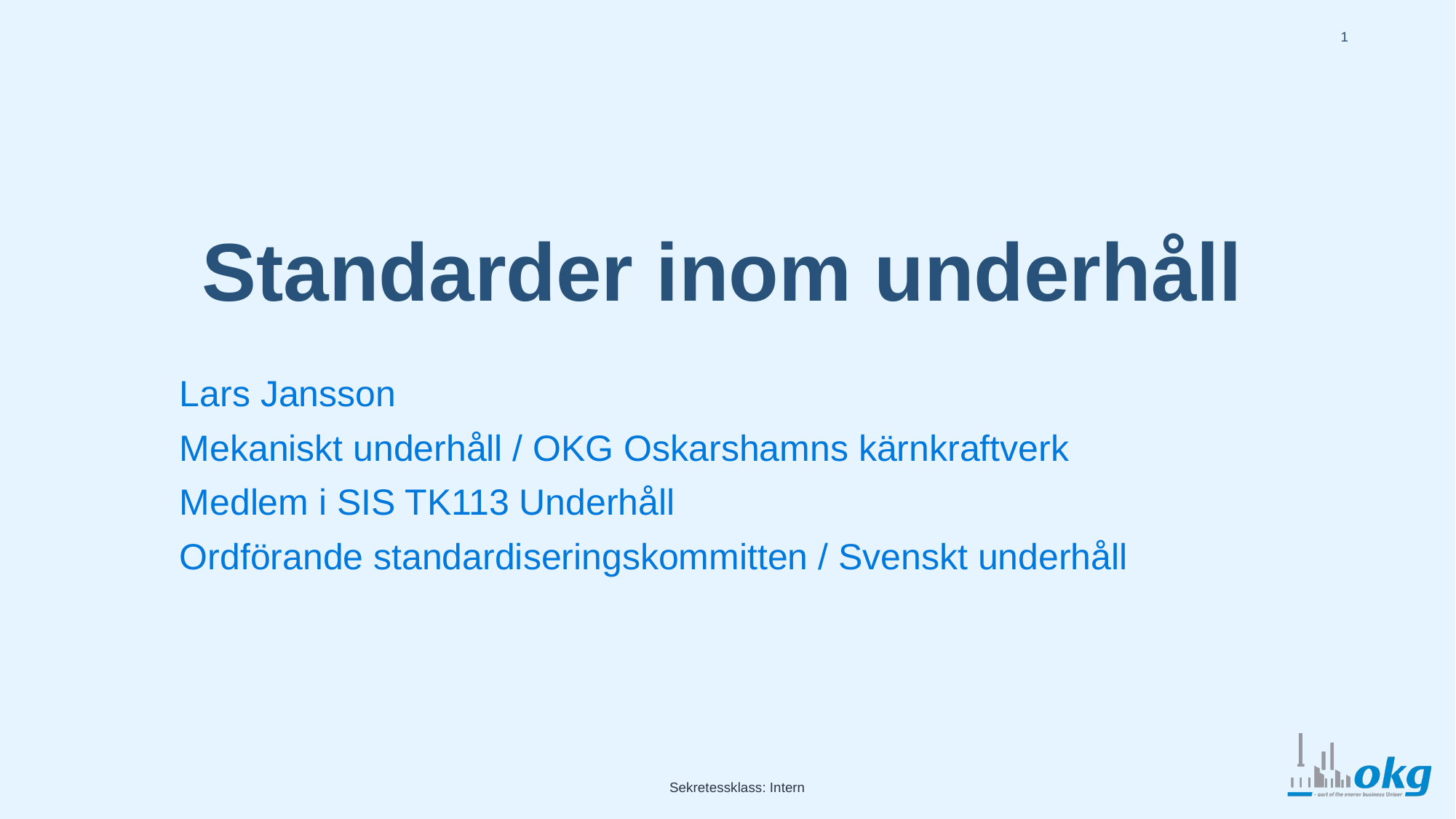

1
# Standarder inom underhåll
Lars Jansson
Mekaniskt underhåll / OKG Oskarshamns kärnkraftverk
Medlem i SIS TK113 Underhåll
Ordförande standardiseringskommitten / Svenskt underhåll

Sekretessklass: Intern